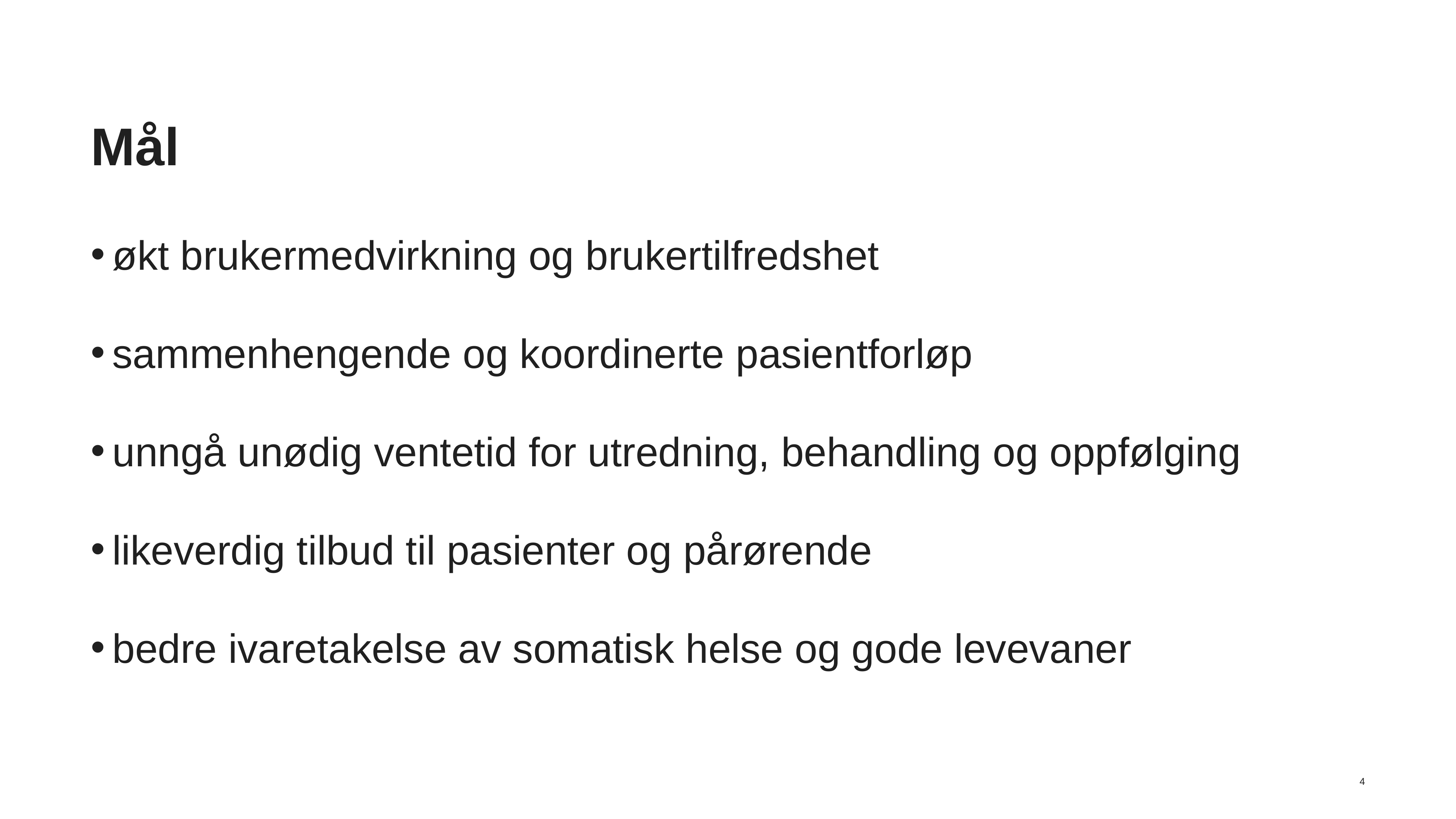

# Mål
økt brukermedvirkning og brukertilfredshet

sammenhengende og koordinerte pasientforløp

unngå unødig ventetid for utredning, behandling og oppfølging

likeverdig tilbud til pasienter og pårørende

bedre ivaretakelse av somatisk helse og gode levevaner

4